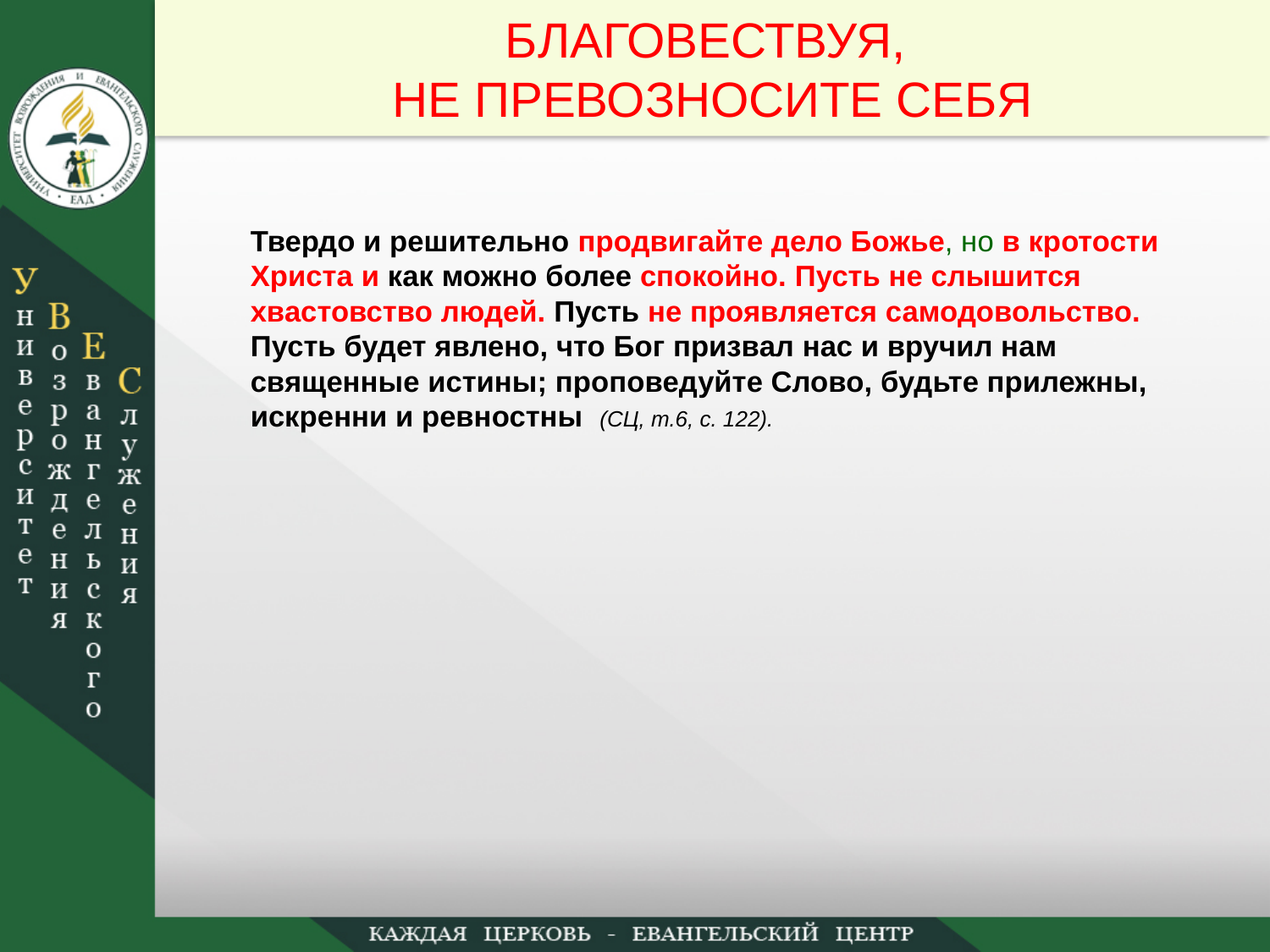

БЛАГОВЕСТВУЯ,
НЕ ПРЕВОЗНОСИТЕ СЕБЯ

Твердо и решительно продвигайте дело Божье, но в кротости Христа и как можно более спокойно. Пусть не слышится хвастовство людей. Пусть не проявляется самодовольство. Пусть будет явлено, что Бог призвал нас и вручил нам священные истины; проповедуйте Слово, будьте прилежны, искренни и ревностны  (СЦ, т.6, с. 122).